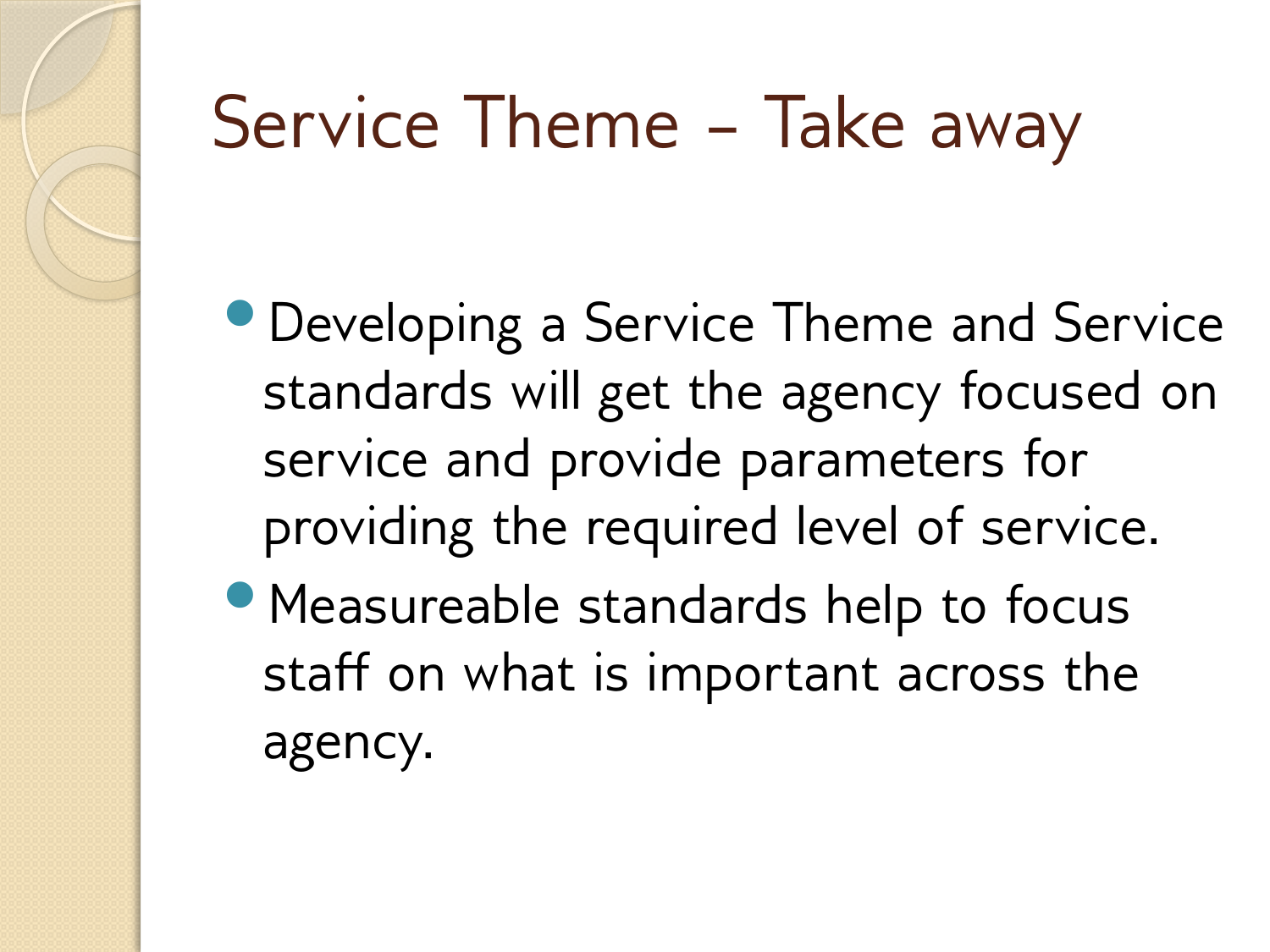

# Service Theme – Take away

Developing a Service Theme and Service standards will get the agency focused on service and provide parameters for providing the required level of service.
Measureable standards help to focus staff on what is important across the agency.